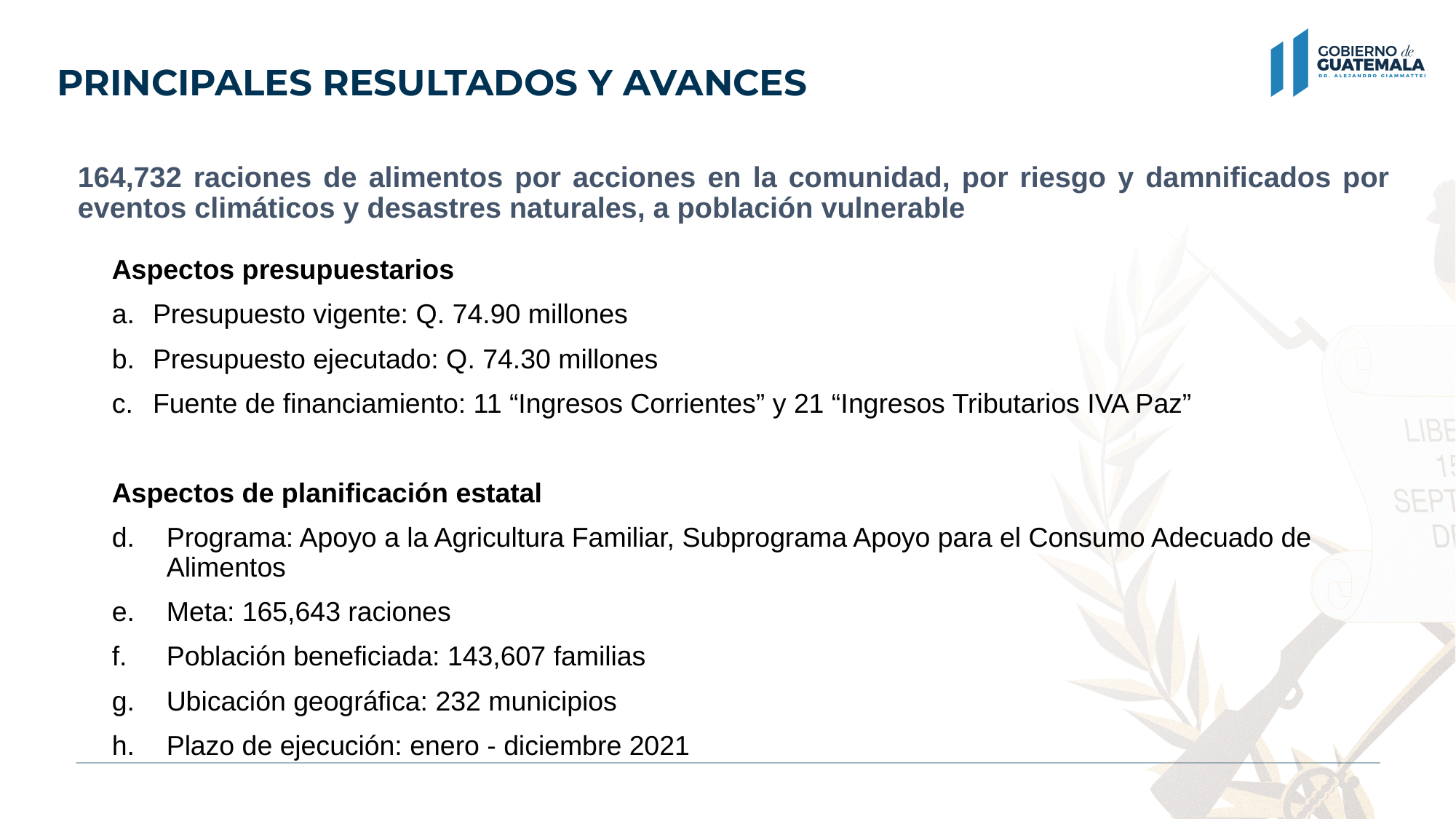

PRINCIPALES RESULTADOS Y AVANCES
164,732 raciones de alimentos por acciones en la comunidad, por riesgo y damnificados por eventos climáticos y desastres naturales, a población vulnerable

Aspectos presupuestarios
Presupuesto vigente: Q. 74.90 millones
Presupuesto ejecutado: Q. 74.30 millones
Fuente de financiamiento: 11 “Ingresos Corrientes” y 21 “Ingresos Tributarios IVA Paz”

Aspectos de planificación estatal
Programa: Apoyo a la Agricultura Familiar, Subprograma Apoyo para el Consumo Adecuado de Alimentos
Meta: 165,643 raciones
Población beneficiada: 143,607 familias
Ubicación geográfica: 232 municipios
Plazo de ejecución: enero - diciembre 2021